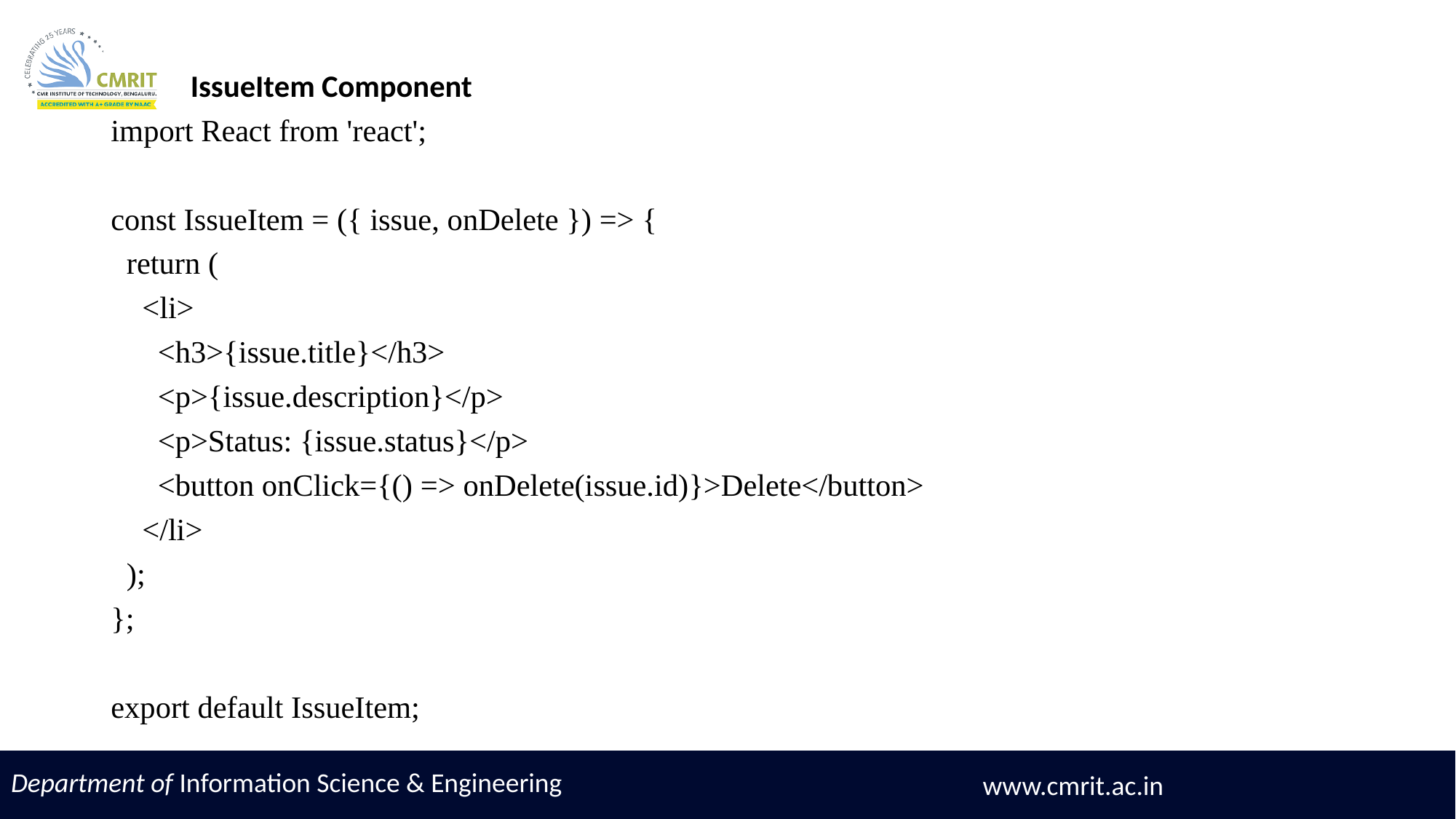

IssueItem Component
import React from 'react';

const IssueItem = ({ issue, onDelete }) => {
  return (
    <li>
      <h3>{issue.title}</h3>
      <p>{issue.description}</p>
      <p>Status: {issue.status}</p>
      <button onClick={() => onDelete(issue.id)}>Delete</button>
    </li>
  );
};

export default IssueItem;